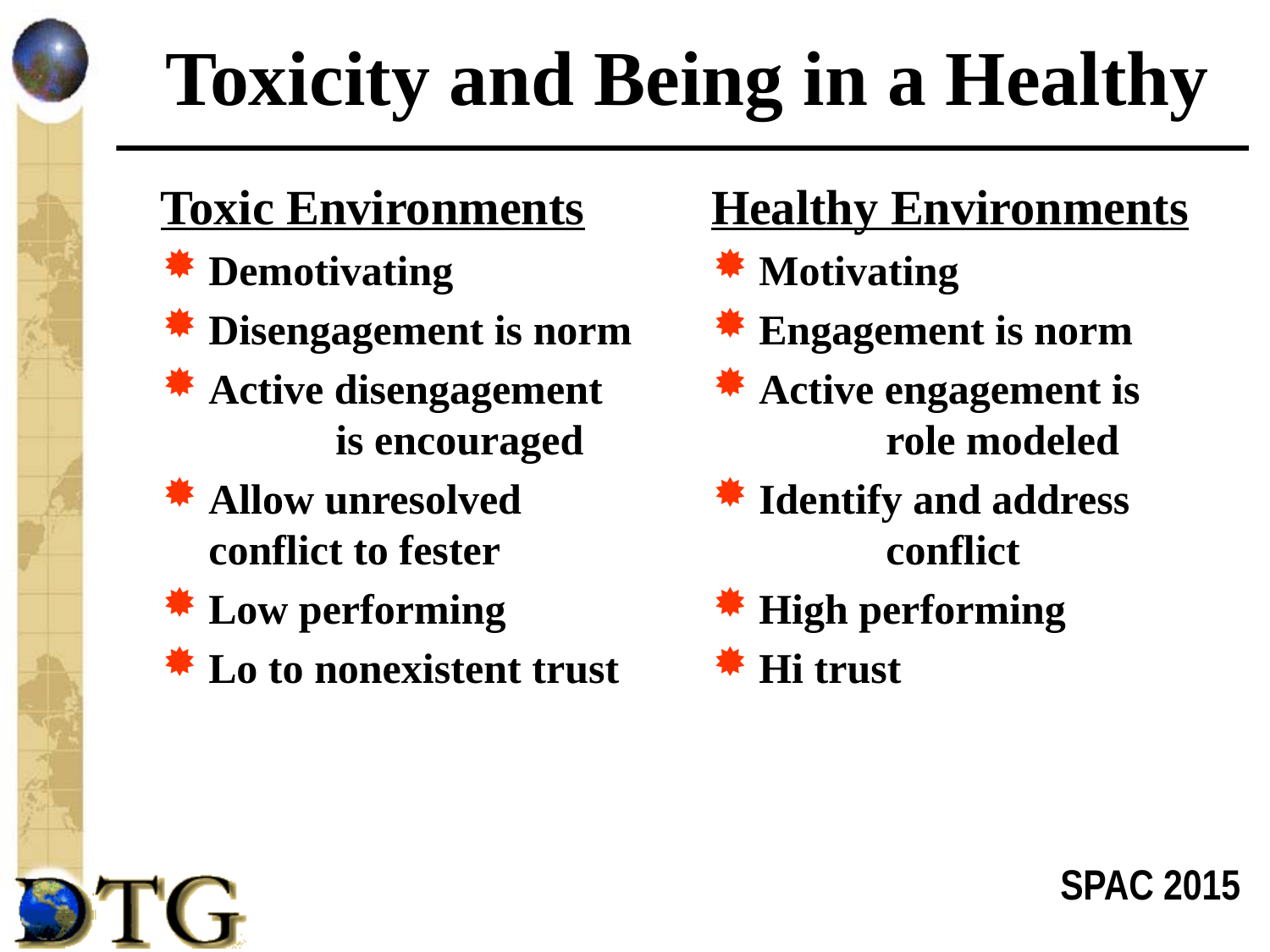

# Toxicity and Being in a Healthy
Toxic Environments
Demotivating
Disengagement is norm
Active disengagement 	is encouraged
Allow unresolved 	conflict to fester
Low performing
Lo to nonexistent trust
Healthy Environments
Motivating
Engagement is norm
Active engagement is 	role modeled
Identify and address 	conflict
High performing
Hi trust